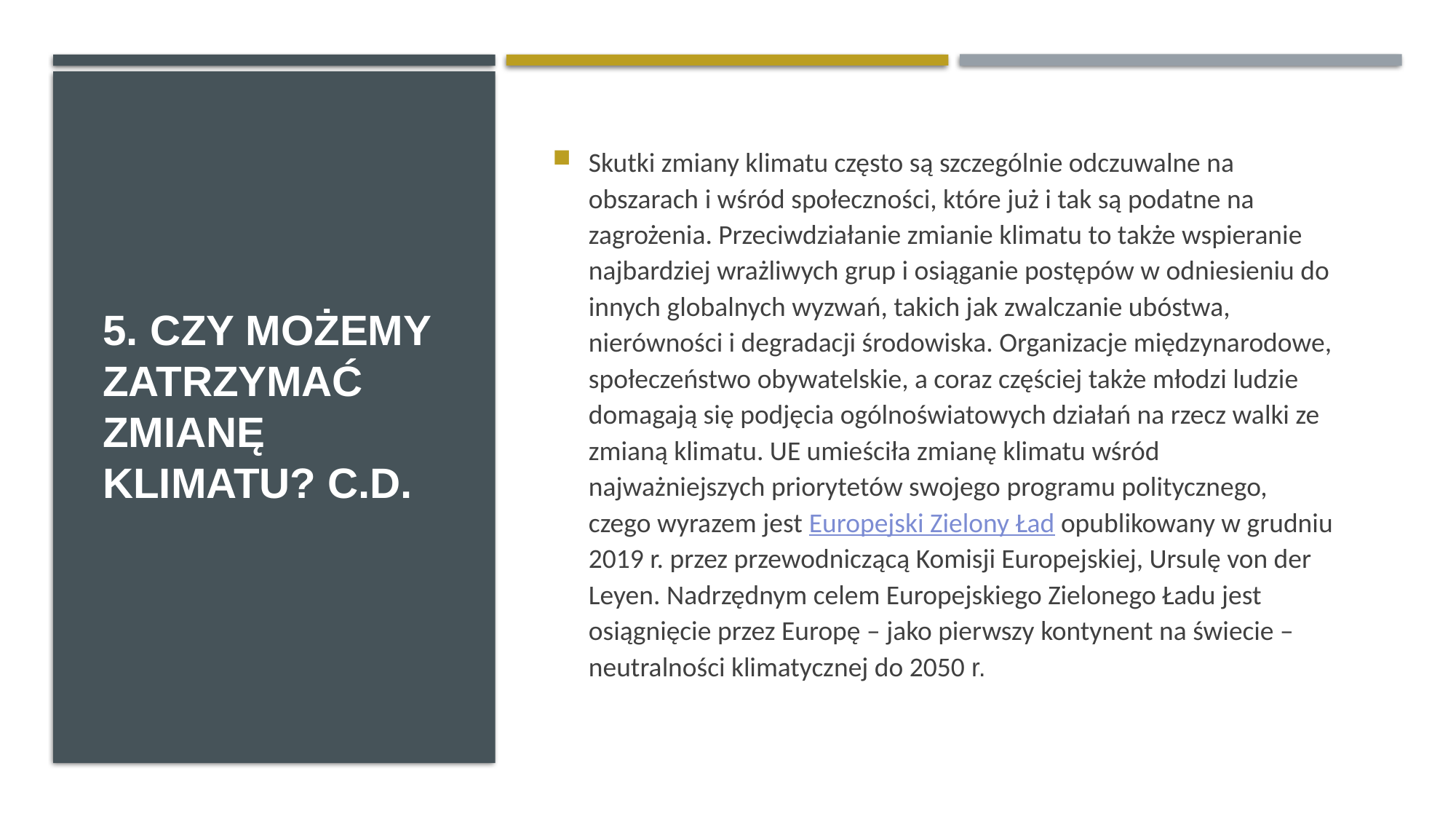

# 5. Czy możemy zatrzymać zmianę klimatu? C.d.

Skutki zmiany klimatu często są szczególnie odczuwalne na obszarach i wśród społeczności, które już i tak są podatne na zagrożenia. Przeciwdziałanie zmianie klimatu to także wspieranie najbardziej wrażliwych grup i osiąganie postępów w odniesieniu do innych globalnych wyzwań, takich jak zwalczanie ubóstwa, nierówności i degradacji środowiska. Organizacje międzynarodowe, społeczeństwo obywatelskie, a coraz częściej także młodzi ludzie domagają się podjęcia ogólnoświatowych działań na rzecz walki ze zmianą klimatu. UE umieściła zmianę klimatu wśród najważniejszych priorytetów swojego programu politycznego, czego wyrazem jest Europejski Zielony Ład opublikowany w grudniu 2019 r. przez przewodniczącą Komisji Europejskiej, Ursulę von der Leyen. Nadrzędnym celem Europejskiego Zielonego Ładu jest osiągnięcie przez Europę – jako pierwszy kontynent na świecie – neutralności klimatycznej do 2050 r.